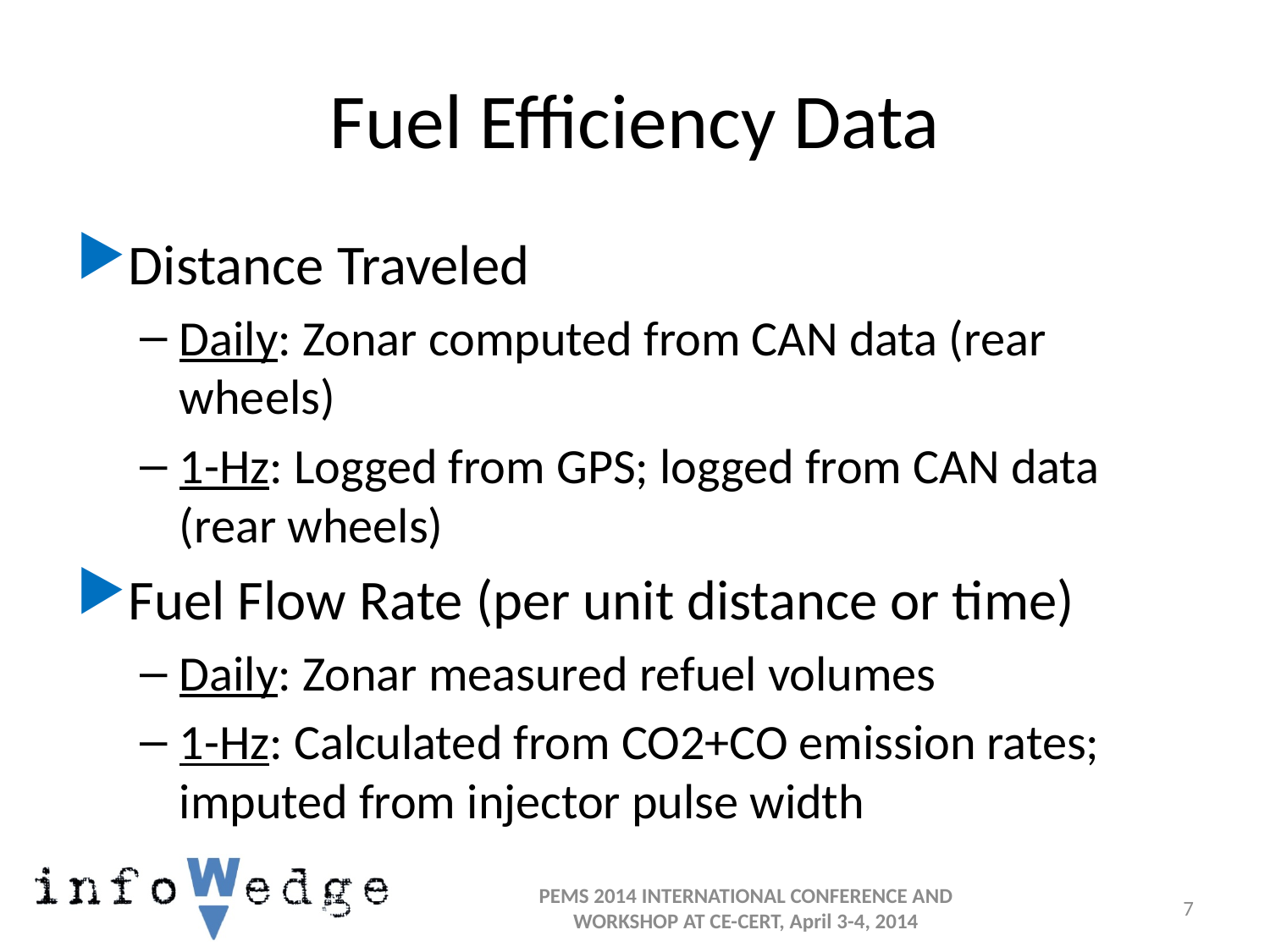

# Fuel Efficiency Data
Distance Traveled
Daily: Zonar computed from CAN data (rear wheels)
1-Hz: Logged from GPS; logged from CAN data (rear wheels)
Fuel Flow Rate (per unit distance or time)
Daily: Zonar measured refuel volumes
1-Hz: Calculated from CO2+CO emission rates; imputed from injector pulse width
PEMS 2014 INTERNATIONAL CONFERENCE AND WORKSHOP AT CE-CERT, April 3-4, 2014
7